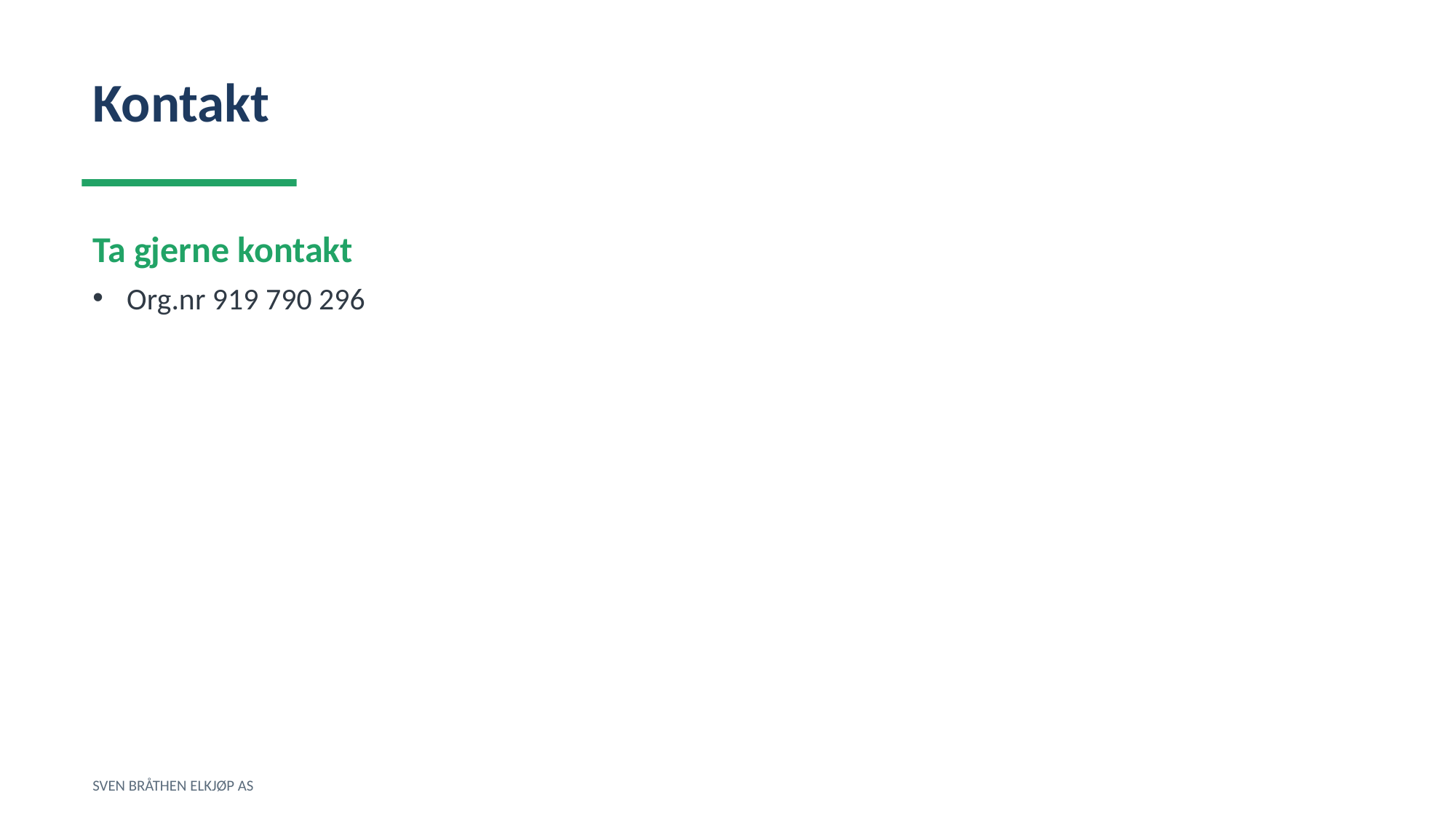

Kontakt

Ta gjerne kontakt
Org.nr 919 790 296
SVEN BRÅTHEN ELKJØP AS